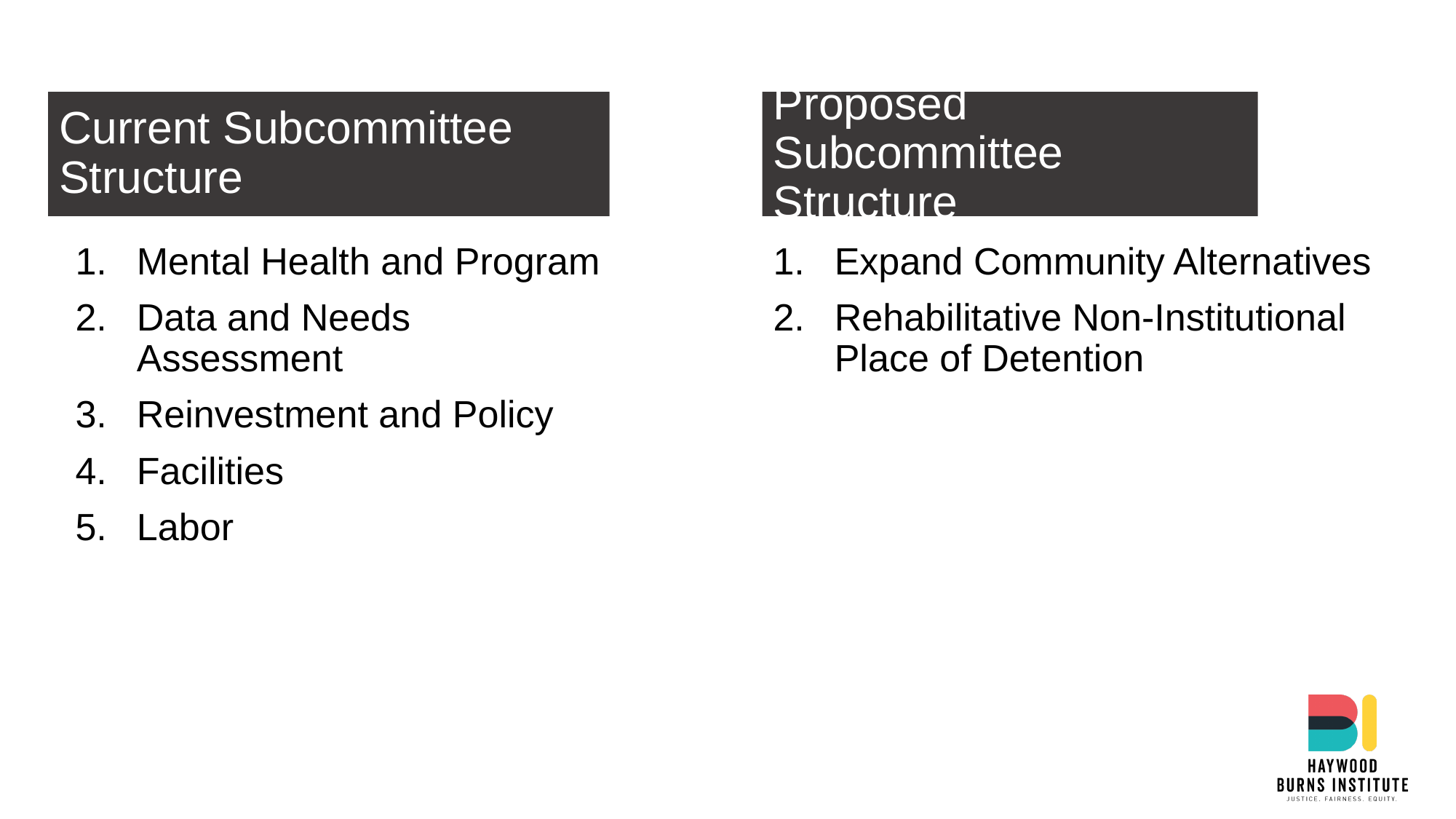

# Current Subcommittee Structure
Proposed Subcommittee Structure
Mental Health and Program
Data and Needs Assessment
Reinvestment and Policy
Facilities
Labor

Expand Community Alternatives
Rehabilitative Non-Institutional Place of Detention